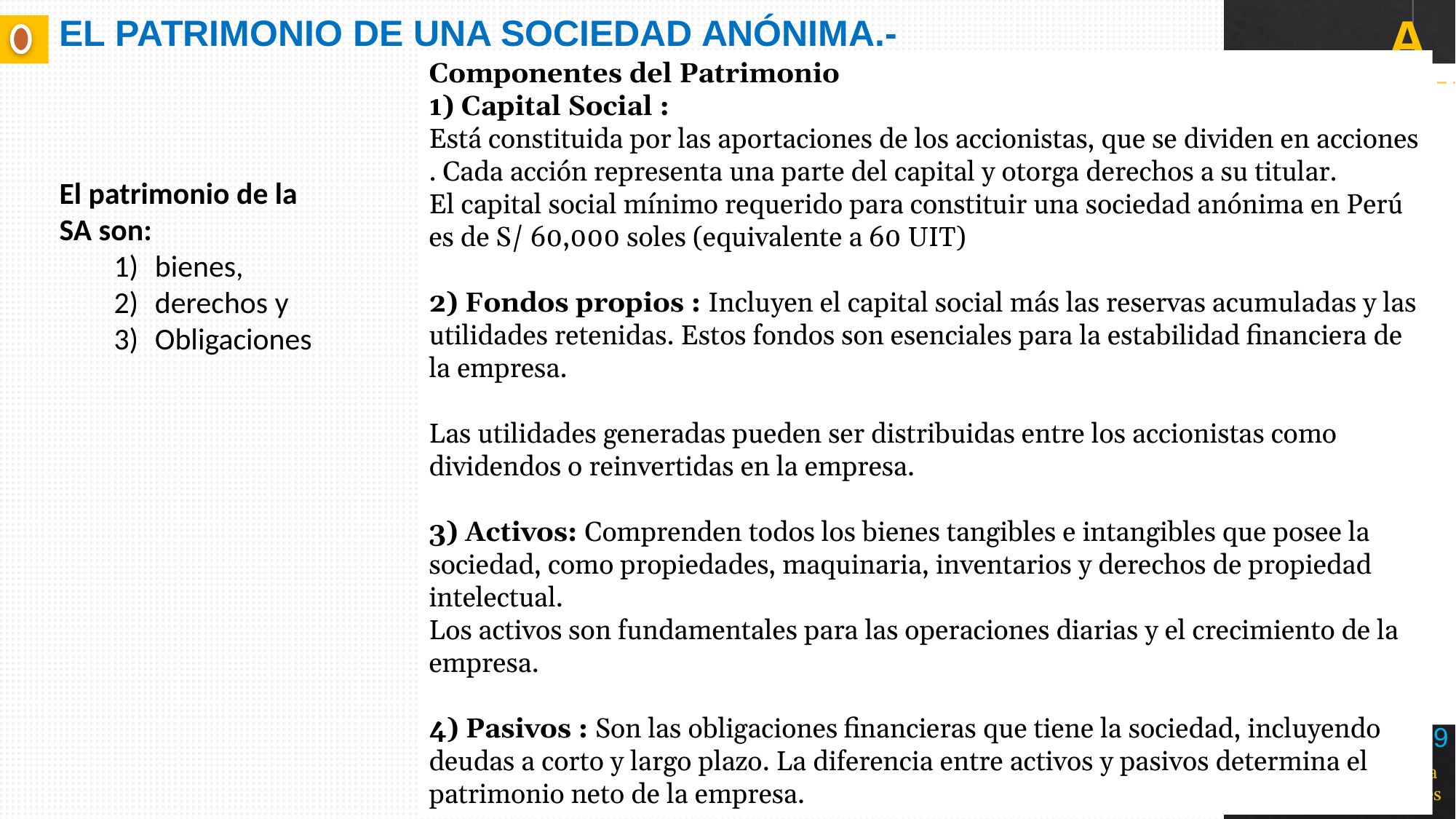

# EL PATRIMONIO DE UNA SOCIEDAD ANÓNIMA.-

Componentes del Patrimonio
1) Capital Social :
Está constituida por las aportaciones de los accionistas, que se dividen en acciones . Cada acción representa una parte del capital y otorga derechos a su titular.
El capital social mínimo requerido para constituir una sociedad anónima en Perú es de S/ 60,000 soles (equivalente a 60 UIT)

2) Fondos propios : Incluyen el capital social más las reservas acumuladas y las utilidades retenidas. Estos fondos son esenciales para la estabilidad financiera de la empresa.

Las utilidades generadas pueden ser distribuidas entre los accionistas como dividendos o reinvertidas en la empresa.

3) Activos: Comprenden todos los bienes tangibles e intangibles que posee la sociedad, como propiedades, maquinaria, inventarios y derechos de propiedad intelectual.
Los activos son fundamentales para las operaciones diarias y el crecimiento de la empresa.

4) Pasivos : Son las obligaciones financieras que tiene la sociedad, incluyendo deudas a corto y largo plazo. La diferencia entre activos y pasivos determina el patrimonio neto de la empresa.

El patrimonio de la SA son:
bienes,
derechos y
Obligaciones
59